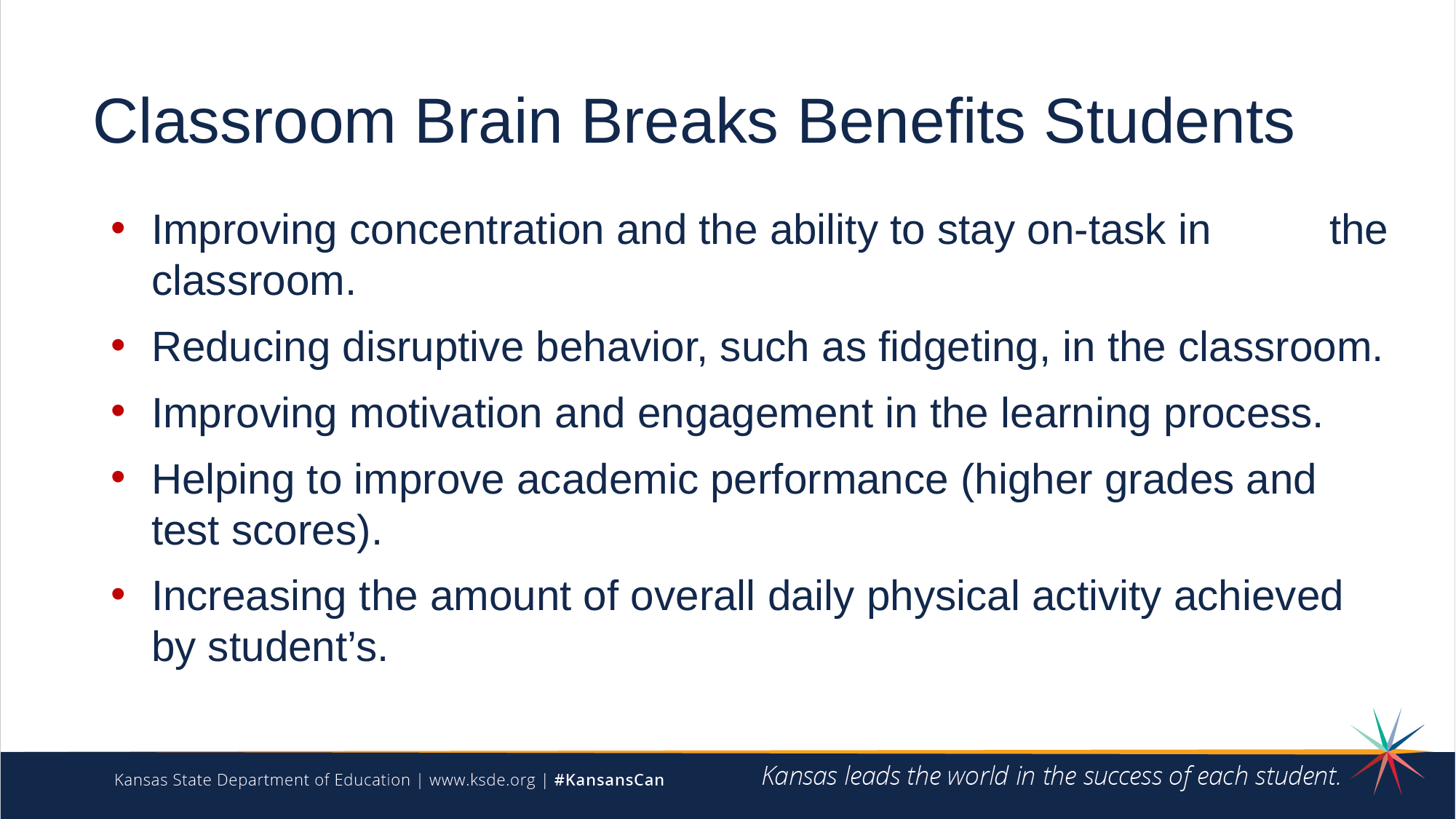

# Classroom Brain Breaks Benefits Students
Improving concentration and the ability to stay on-task in          the classroom.
Reducing disruptive behavior, such as fidgeting, in the classroom.
Improving motivation and engagement in the learning process.
Helping to improve academic performance (higher grades and test scores).
Increasing the amount of overall daily physical activity achieved   by student’s.